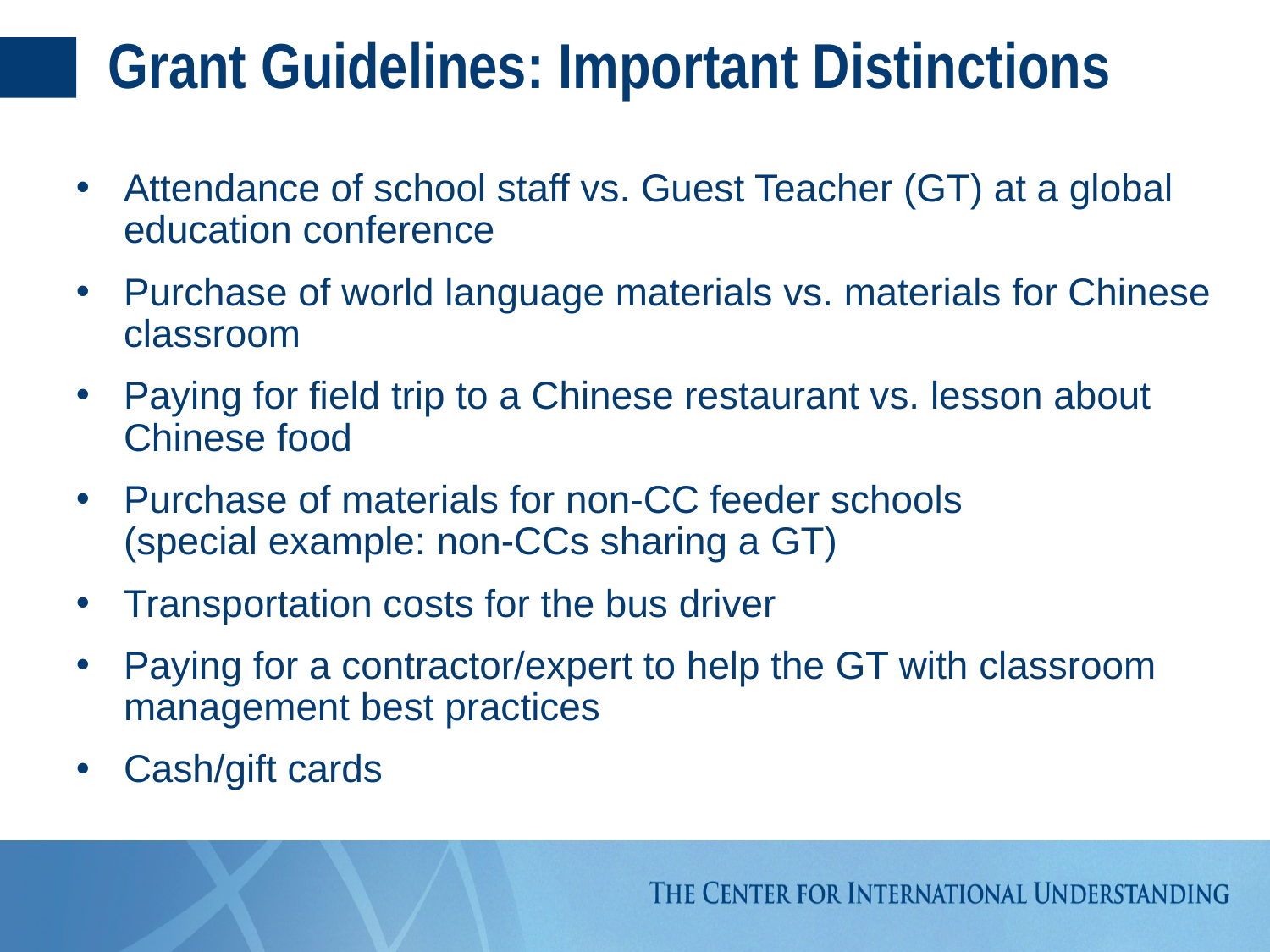

# Grant Guidelines: Important Distinctions

Attendance of school staff vs. Guest Teacher (GT) at a global education conference
Purchase of world language materials vs. materials for Chinese classroom
Paying for field trip to a Chinese restaurant vs. lesson about Chinese food
Purchase of materials for non-CC feeder schools 		(special example: non-CCs sharing a GT)
Transportation costs for the bus driver
Paying for a contractor/expert to help the GT with classroom management best practices
Cash/gift cards